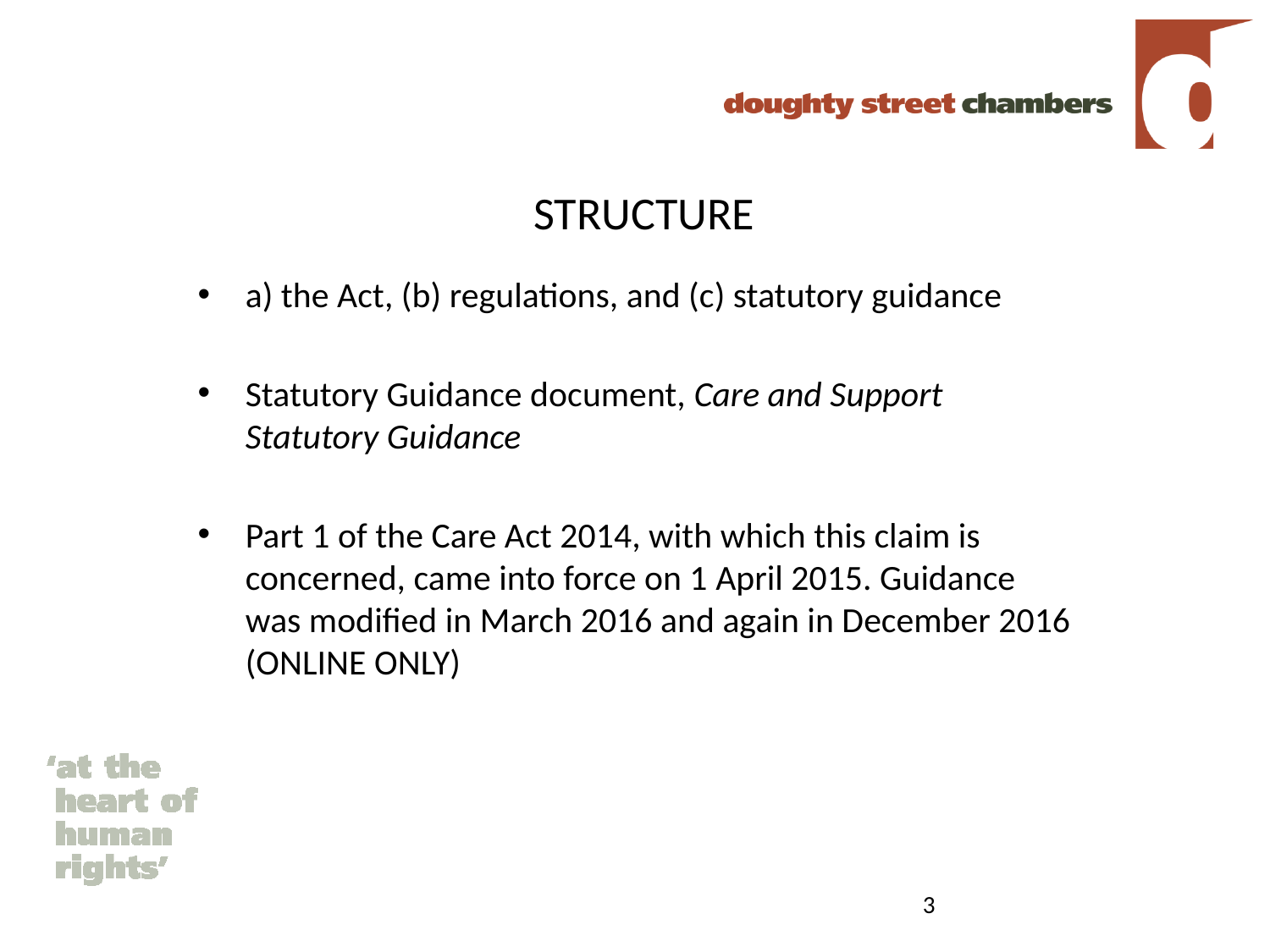

# STRUCTURE
a) the Act, (b) regulations, and (c) statutory guidance

Statutory Guidance document, Care and Support Statutory Guidance

Part 1 of the Care Act 2014, with which this claim is concerned, came into force on 1 April 2015. Guidance was modified in March 2016 and again in December 2016 (ONLINE ONLY)
3